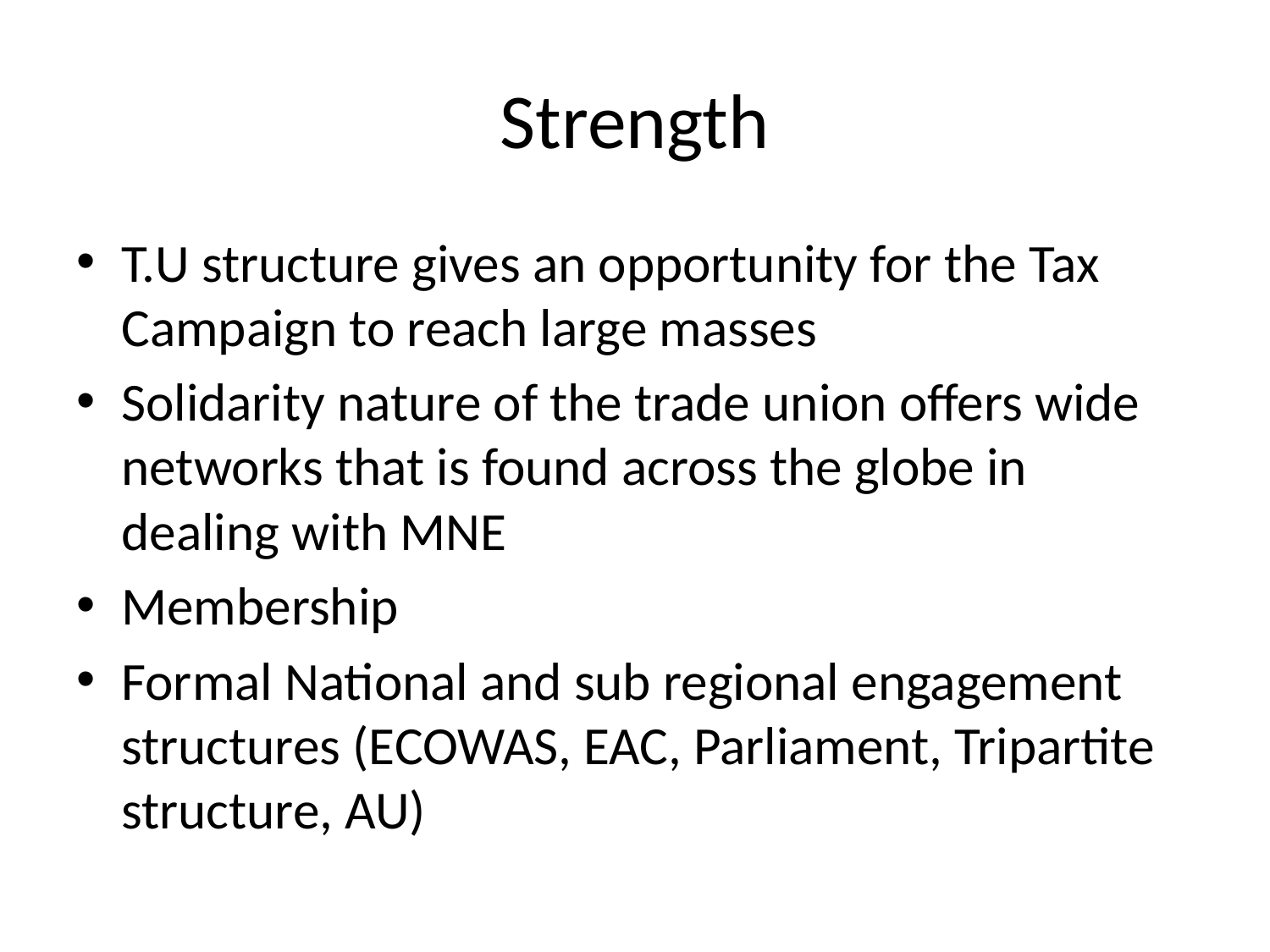

# Strength
T.U structure gives an opportunity for the Tax Campaign to reach large masses
Solidarity nature of the trade union offers wide networks that is found across the globe in dealing with MNE
Membership
Formal National and sub regional engagement structures (ECOWAS, EAC, Parliament, Tripartite structure, AU)